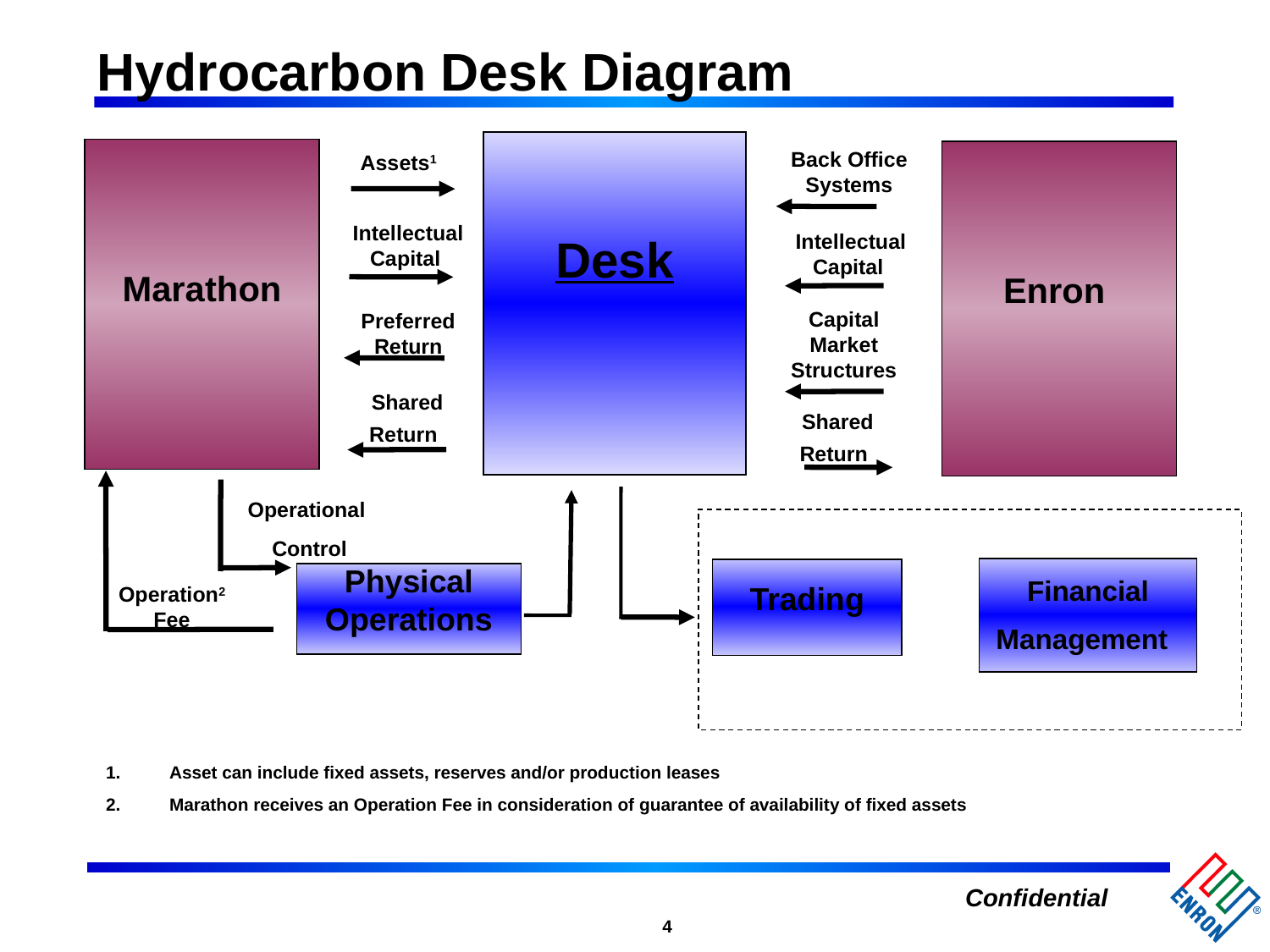

# Hydrocarbon Desk Diagram

Desk

Marathon
Back Office Systems

Enron
Assets1

Intellectual Capital
Intellectual Capital

Capital Market Structures
Preferred Return

Shared Return

Shared Return

Operational
Control

Financial Management

Trading

Physical Operations

Operation2 Fee

Asset can include fixed assets, reserves and/or production leases
Marathon receives an Operation Fee in consideration of guarantee of availability of fixed assets